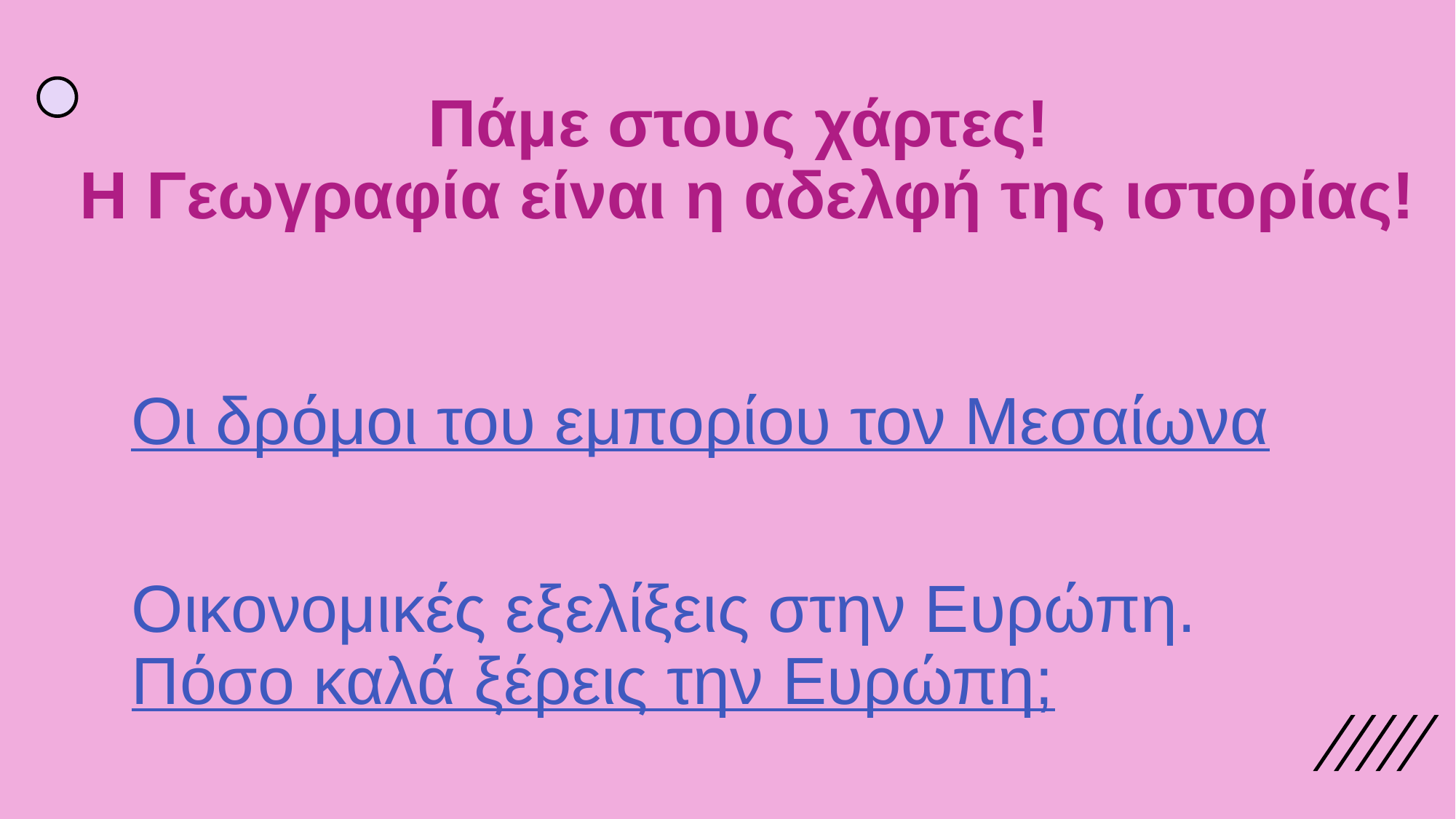

Πάμε στους χάρτες!
Η Γεωγραφία είναι η αδελφή της ιστορίας!
# Οι δρόμοι του εμπορίου τον Μεσαίωνα
Οικονομικές εξελίξεις στην Ευρώπη.
Πόσο καλά ξέρεις την Ευρώπη;